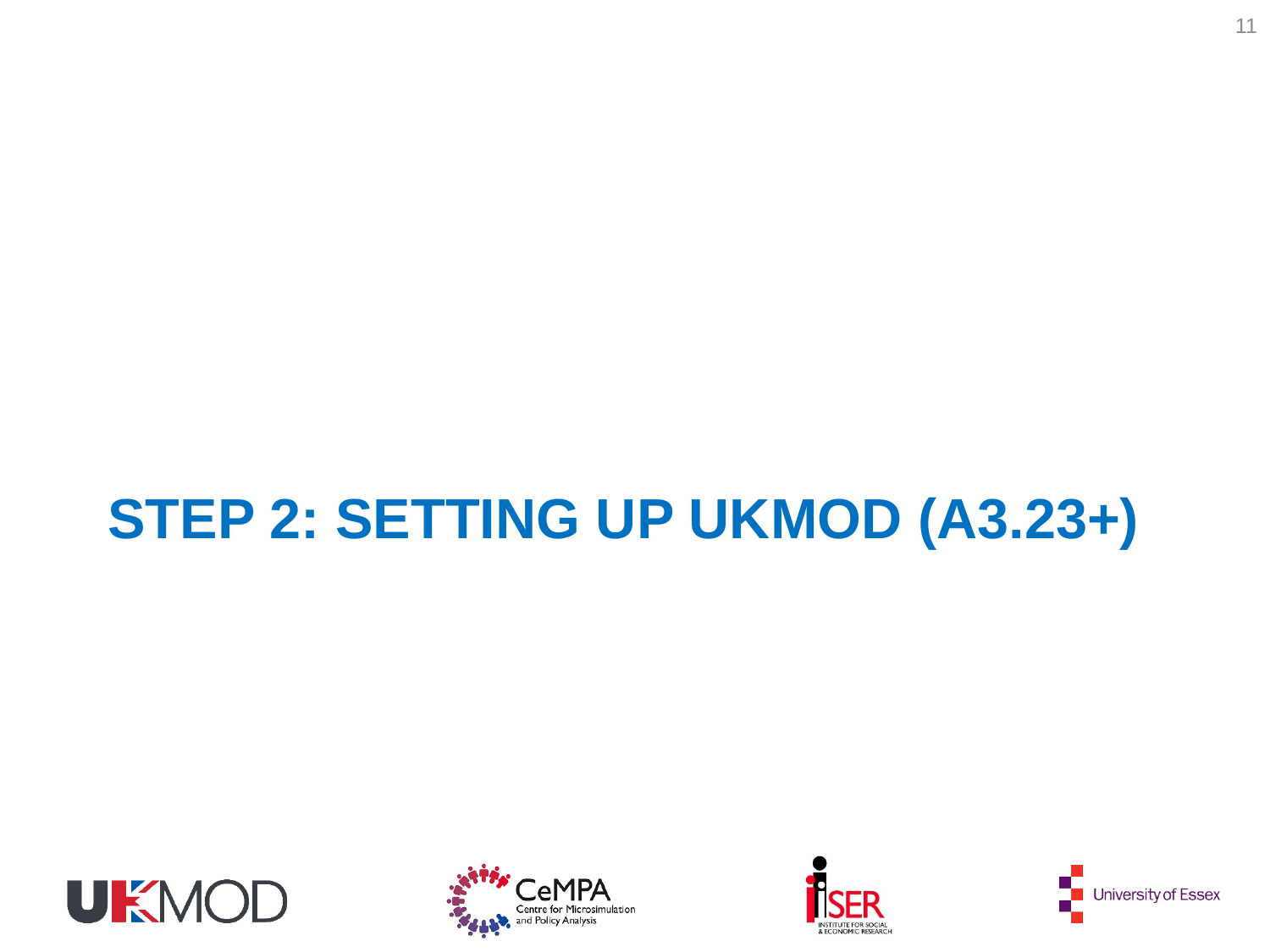

11
# Step 2: setting up UKMOD (a3.23+)